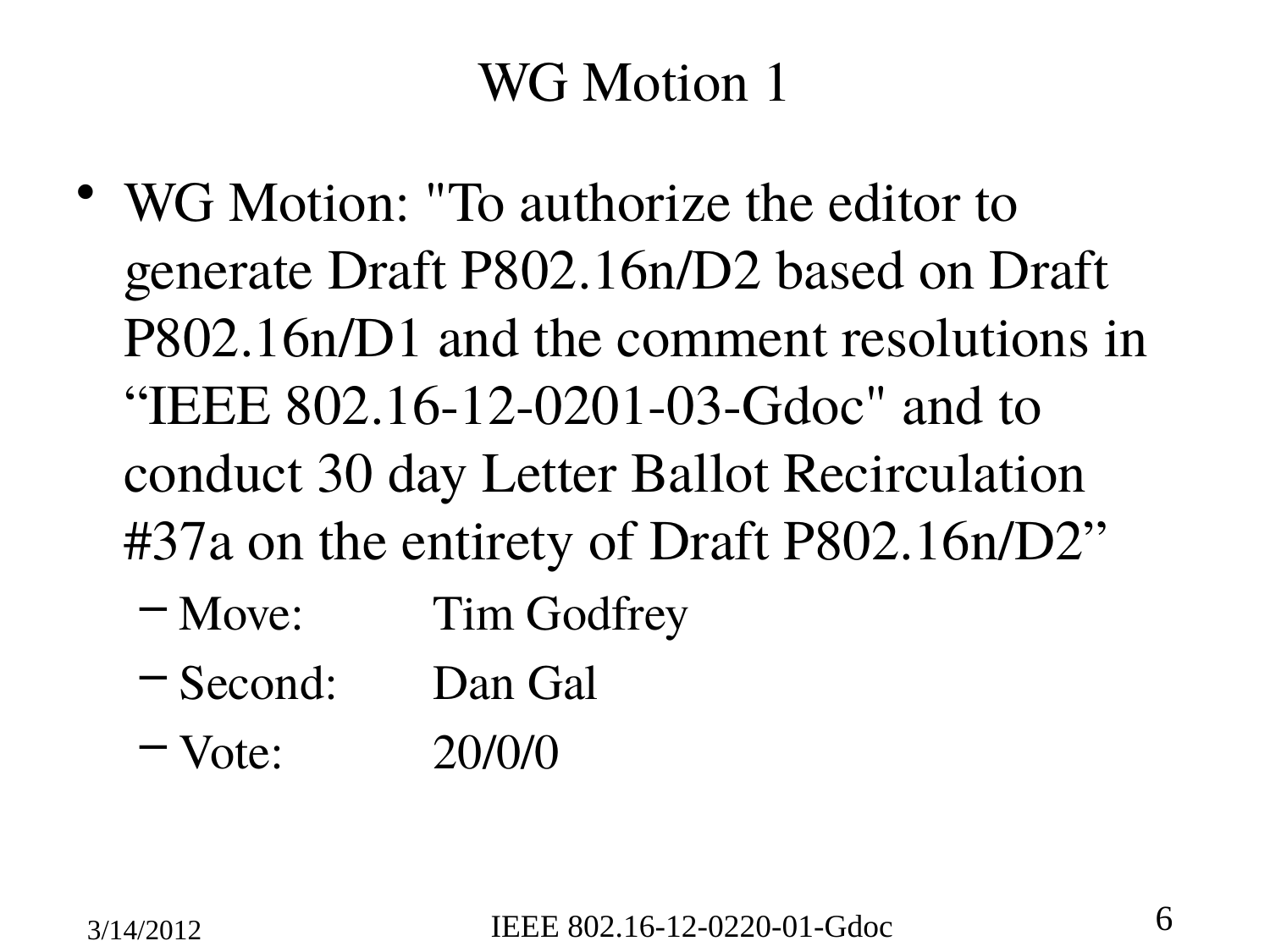

# WG Motion 1
WG Motion: "To authorize the editor to generate Draft P802.16n/D2 based on Draft P802.16n/D1 and the comment resolutions in “IEEE 802.16-12-0201-03-Gdoc" and to conduct 30 day Letter Ballot Recirculation #37a on the entirety of Draft P802.16n/D2”
Move:		Tim Godfrey
Second:	Dan Gal
Vote:		20/0/0